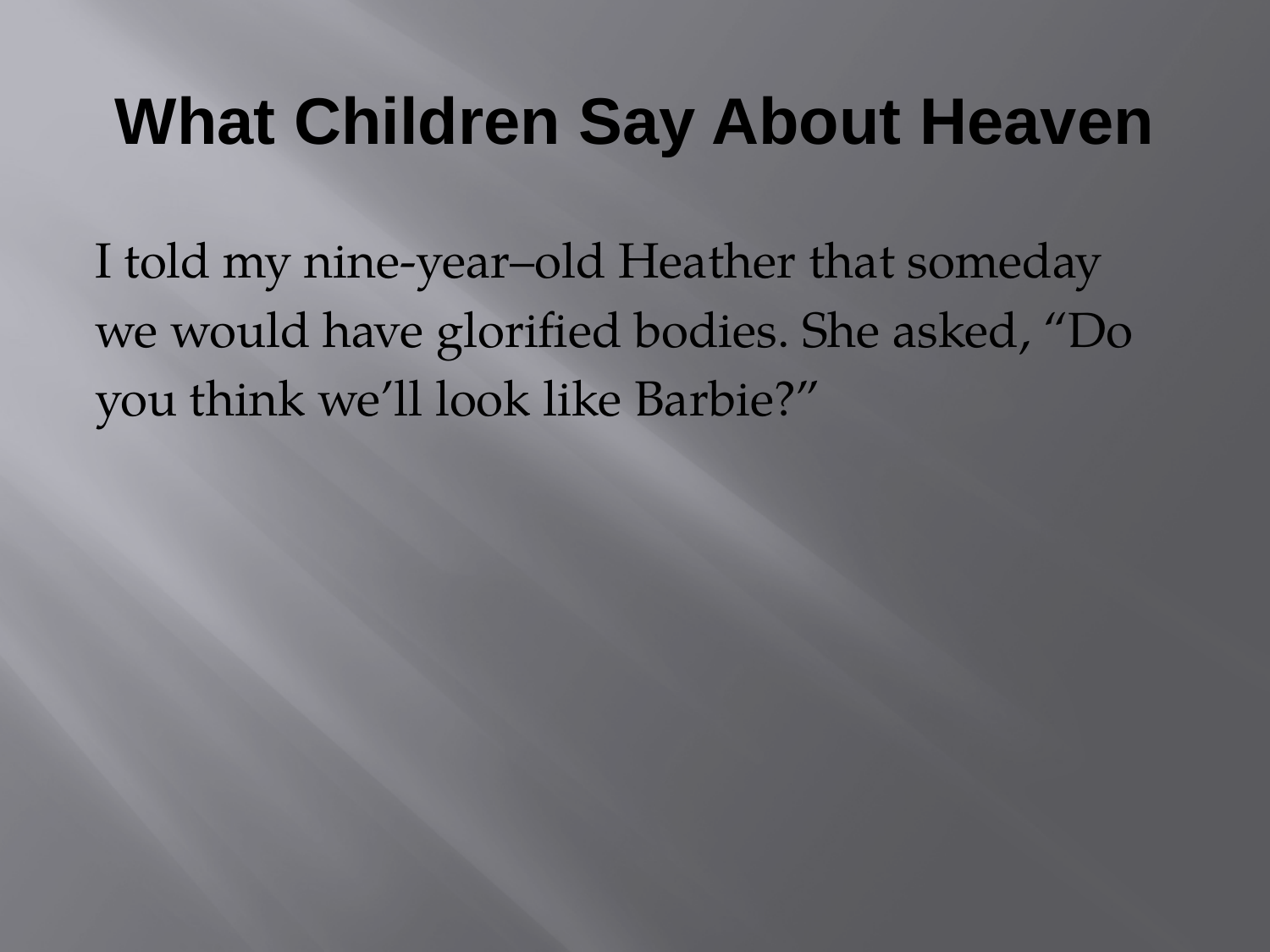

# What Children Say About Heaven
I told my nine-year–old Heather that someday
we would have glorified bodies. She asked, “Do
you think we’ll look like Barbie?”